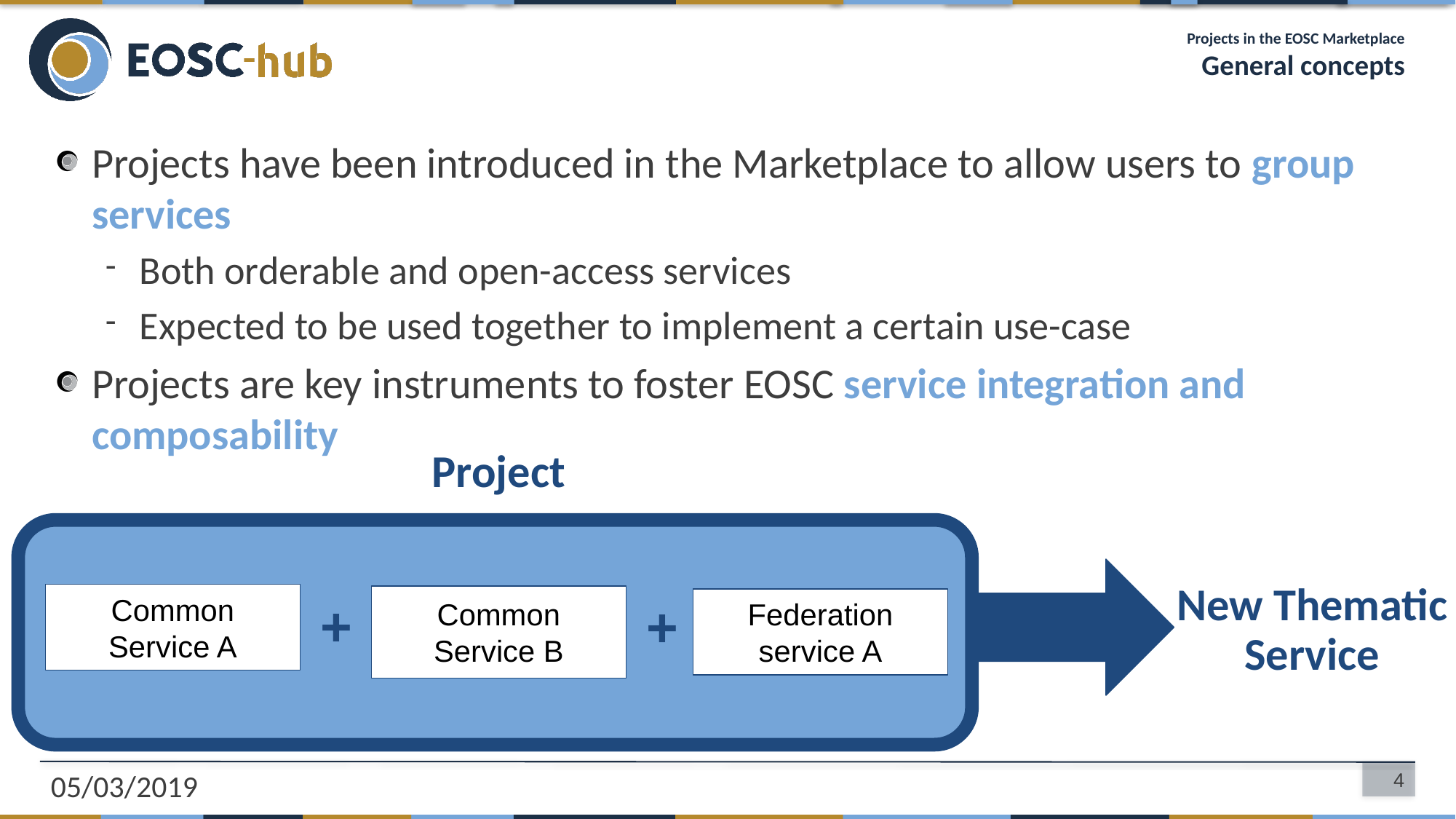

# Projects in the EOSC Marketplace General concepts
Projects have been introduced in the Marketplace to allow users to group services
Both orderable and open-access services
Expected to be used together to implement a certain use-case
Projects are key instruments to foster EOSC service integration and composability
Project

New Thematic Service
+
+
Common Service A
Common Service B
Federation service A
05/03/2019
4